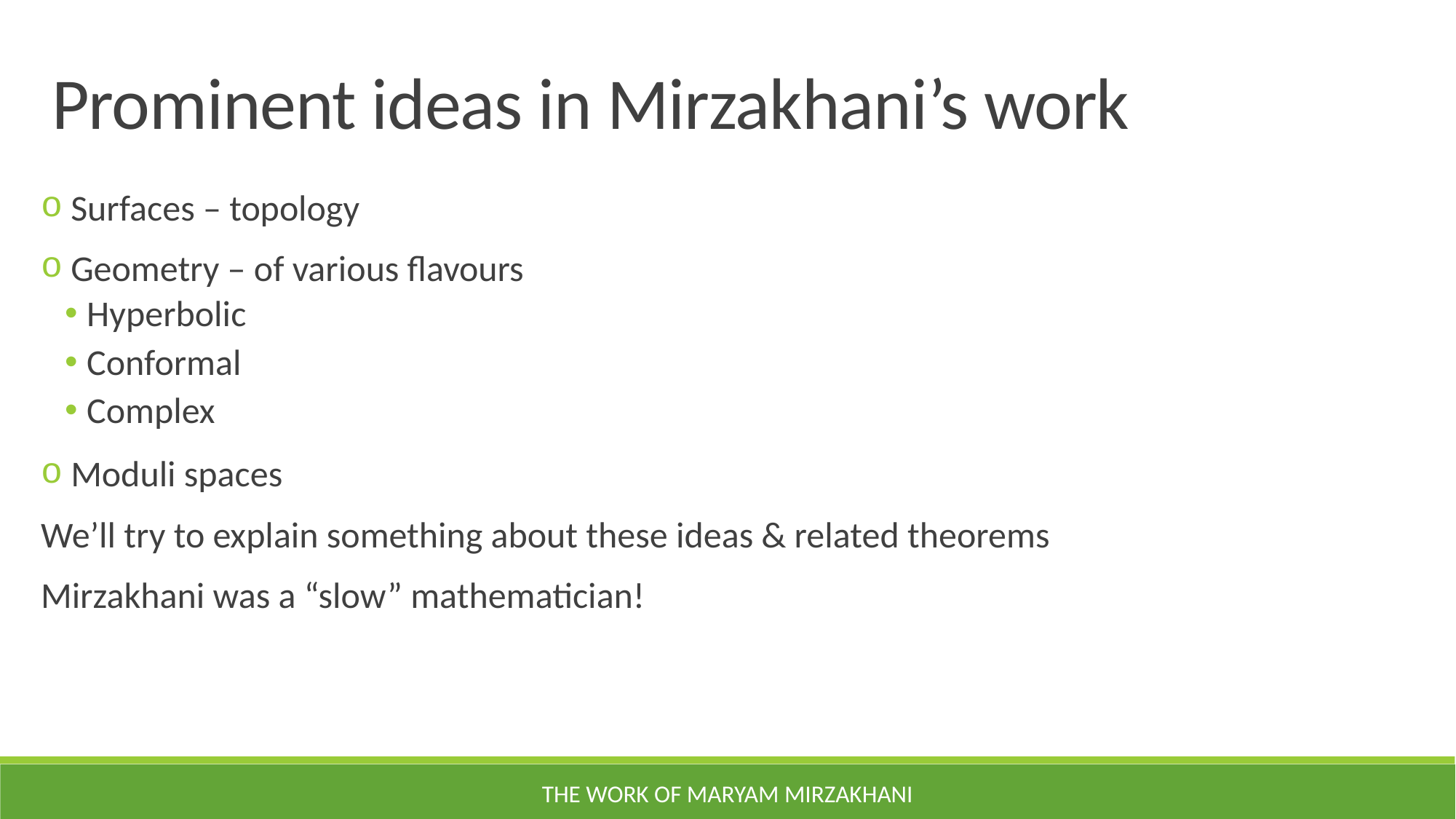

Prominent ideas in Mirzakhani’s work
 Surfaces – topology
 Geometry – of various flavours
Hyperbolic
Conformal
Complex
 Moduli spaces
We’ll try to explain something about these ideas & related theorems
Mirzakhani was a “slow” mathematician!
The work of Maryam Mirzakhani